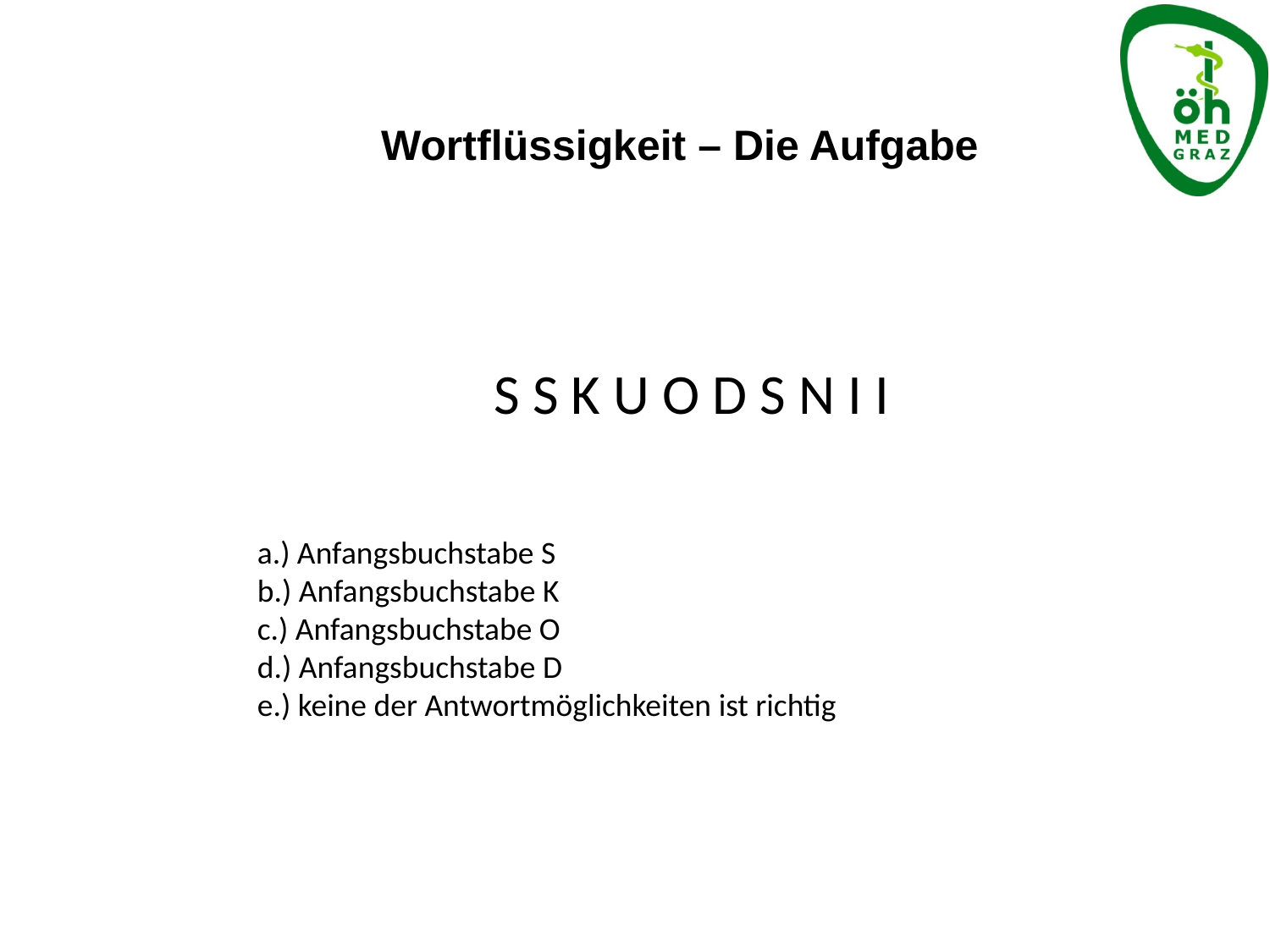

Wortflüssigkeit – Die Aufgabe
S S K U O D S N I I
a.) Anfangsbuchstabe S
b.) Anfangsbuchstabe K
c.) Anfangsbuchstabe O
d.) Anfangsbuchstabe D
e.) keine der Antwortmöglichkeiten ist richtig